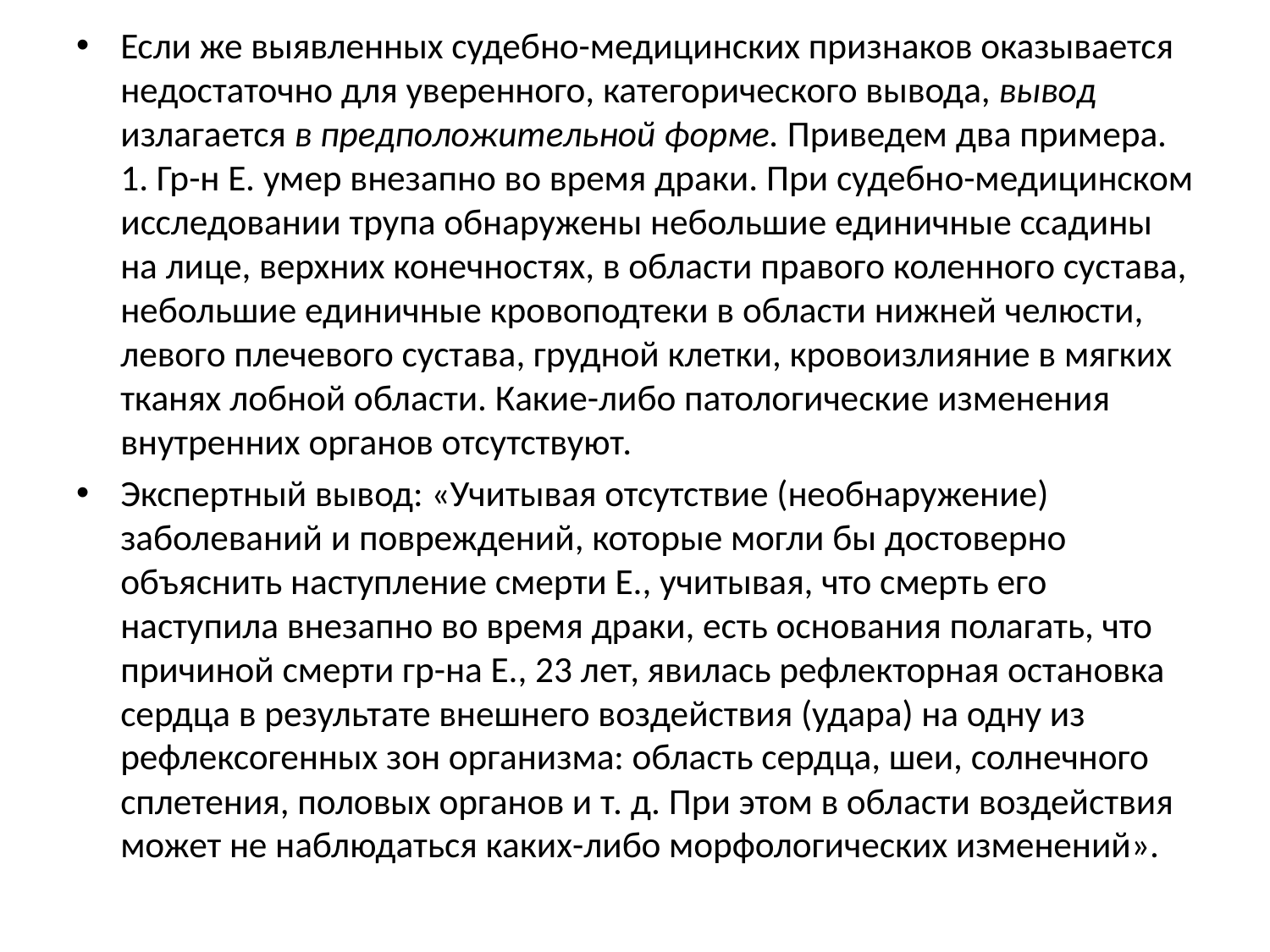

Если же выявленных судебно-медицинских признаков оказывается недостаточно для уверенного, категорического вывода, вывод излагается в предположительной форме. Приведем два примера. 1. Гр-н Е. умер внезапно во время драки. При судебно-медицинском исследовании трупа обнаружены небольшие единичные ссадины на лице, верхних конечностях, в области правого коленного сустава, небольшие единичные кровоподтеки в области нижней челюсти, левого плечевого сустава, грудной клетки, кровоизлияние в мягких тканях лобной области. Какие-либо патологические изменения внутренних органов отсутствуют.
Экспертный вывод: «Учитывая отсутствие (необнаружение) заболеваний и повреждений, которые могли бы достоверно объяснить наступление смерти Е., учитывая, что смерть его наступила внезапно во время драки, есть основания полагать, что причиной смерти гр-на Е., 23 лет, явилась рефлекторная остановка сердца в результате внешнего воздействия (удара) на одну из рефлексогенных зон организма: область сердца, шеи, солнечного сплетения, половых органов и т. д. При этом в области воздействия может не наблюдаться каких-либо морфологических изменений».